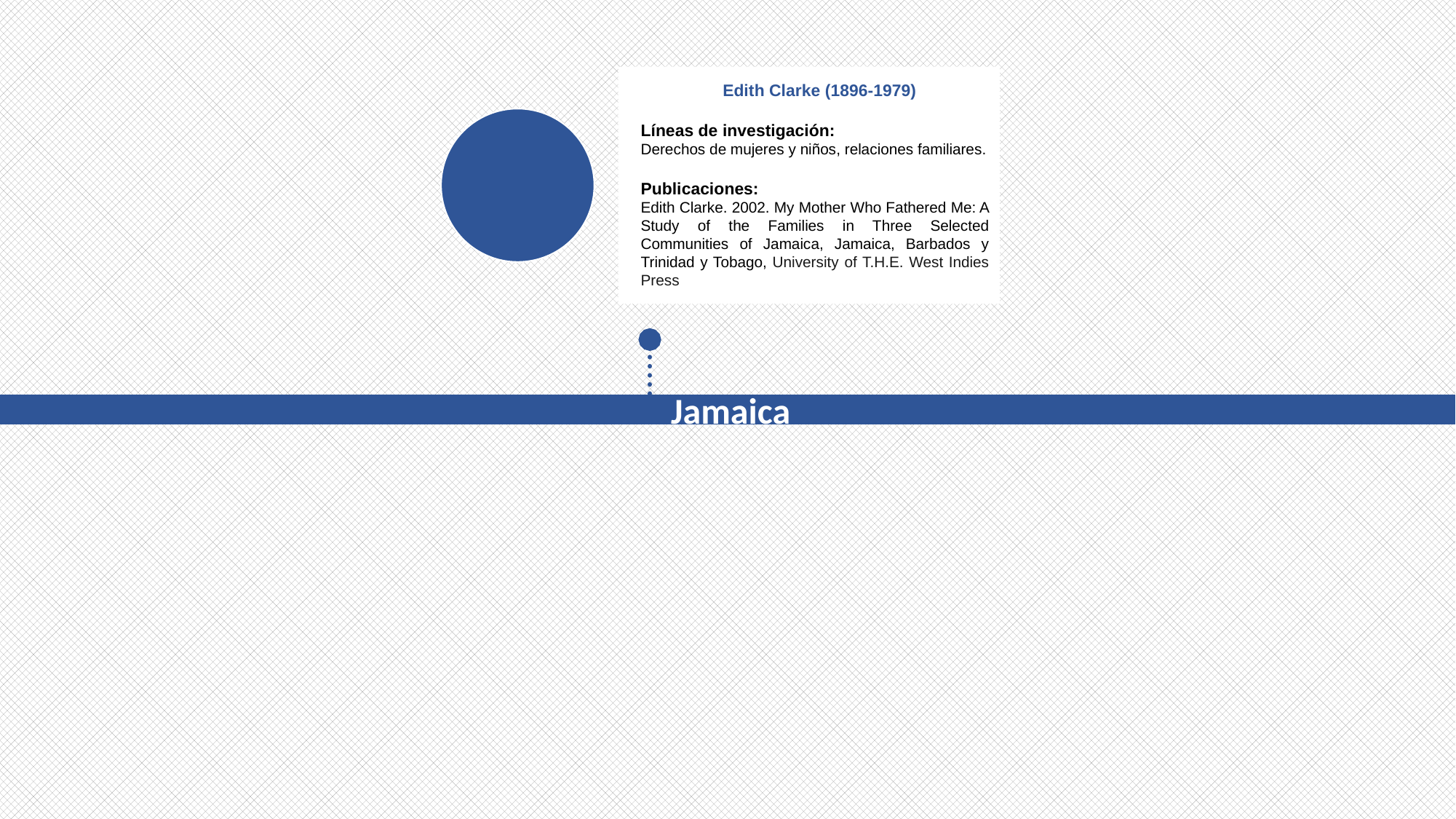

Edith Clarke (1896-1979)

Líneas de investigación:
Derechos de mujeres y niños, relaciones familiares.

Publicaciones:
Edith Clarke. 2002. My Mother Who Fathered Me: A Study of the Families in Three Selected Communities of Jamaica, Jamaica, Barbados y Trinidad y Tobago, University of T.H.E. West Indies Press

Jamaica